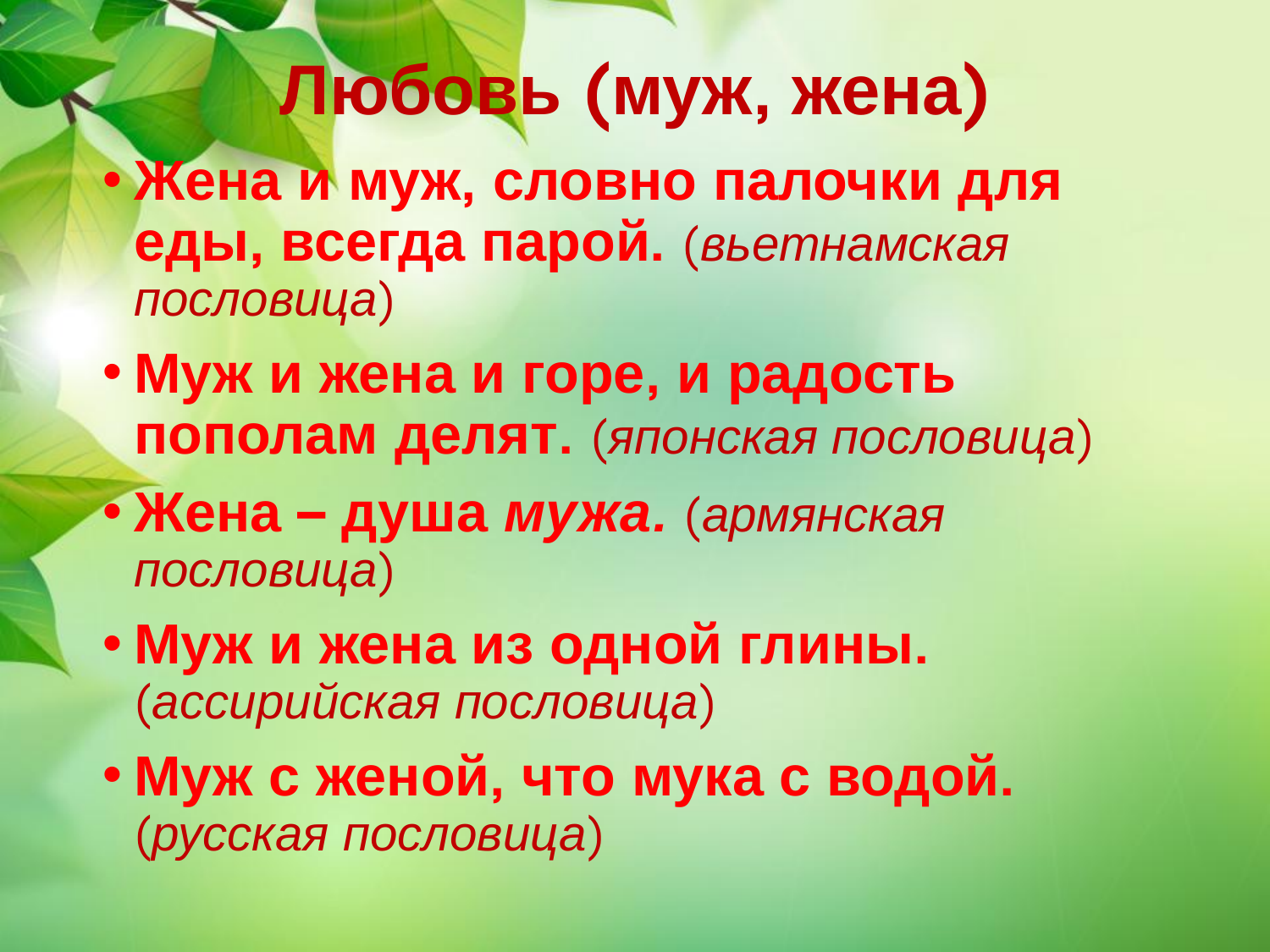

# Любовь (муж, жена)
Жена и муж, словно палочки для еды, всегда парой. (вьетнамская пословица)
Муж и жена и горе, и радость пополам делят. (японская пословица)
Жена – душа мужа. (армянская пословица)
Муж и жена из одной глины. (ассирийская пословица)
Муж с женой, что мука с водой. (русская пословица)